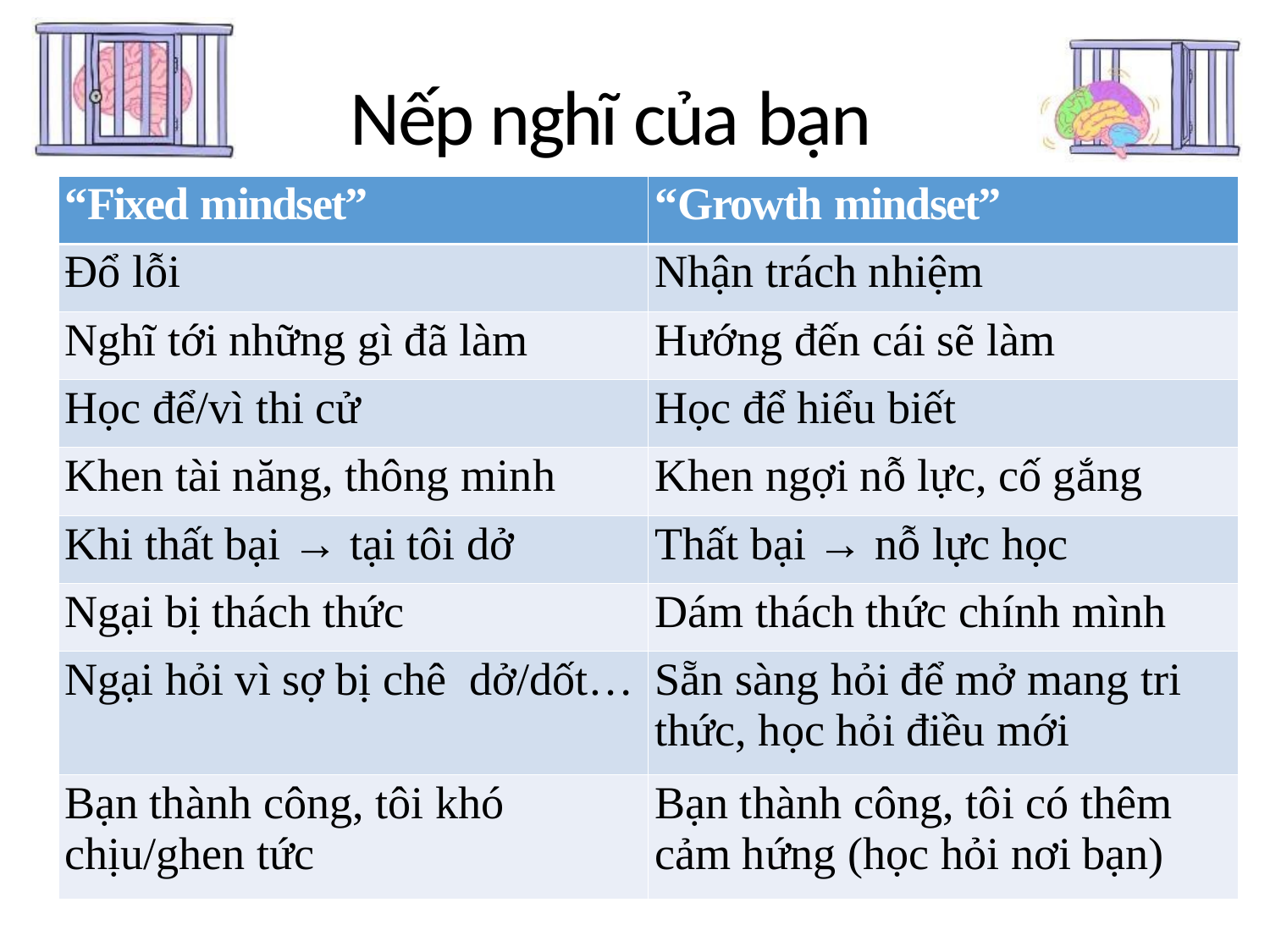

# Nếp nghĩ của bạn
| “Fixed mindset” | “Growth mindset” |
| --- | --- |
| Đổ lỗi | Nhận trách nhiệm |
| Nghĩ tới những gì đã làm | Hướng đến cái sẽ làm |
| Học để/vì thi cử | Học để hiểu biết |
| Khen tài năng, thông minh | Khen ngợi nỗ lực, cố gắng |
| Khi thất bại → tại tôi dở | Thất bại → nỗ lực học |
| Ngại bị thách thức | Dám thách thức chính mình |
| Ngại hỏi vì sợ bị chê dở/dốt… | Sẵn sàng hỏi để mở mang tri thức, học hỏi điều mới |
| Bạn thành công, tôi khó chịu/ghen tức | Bạn thành công, tôi có thêm cảm hứng (học hỏi nơi bạn) |